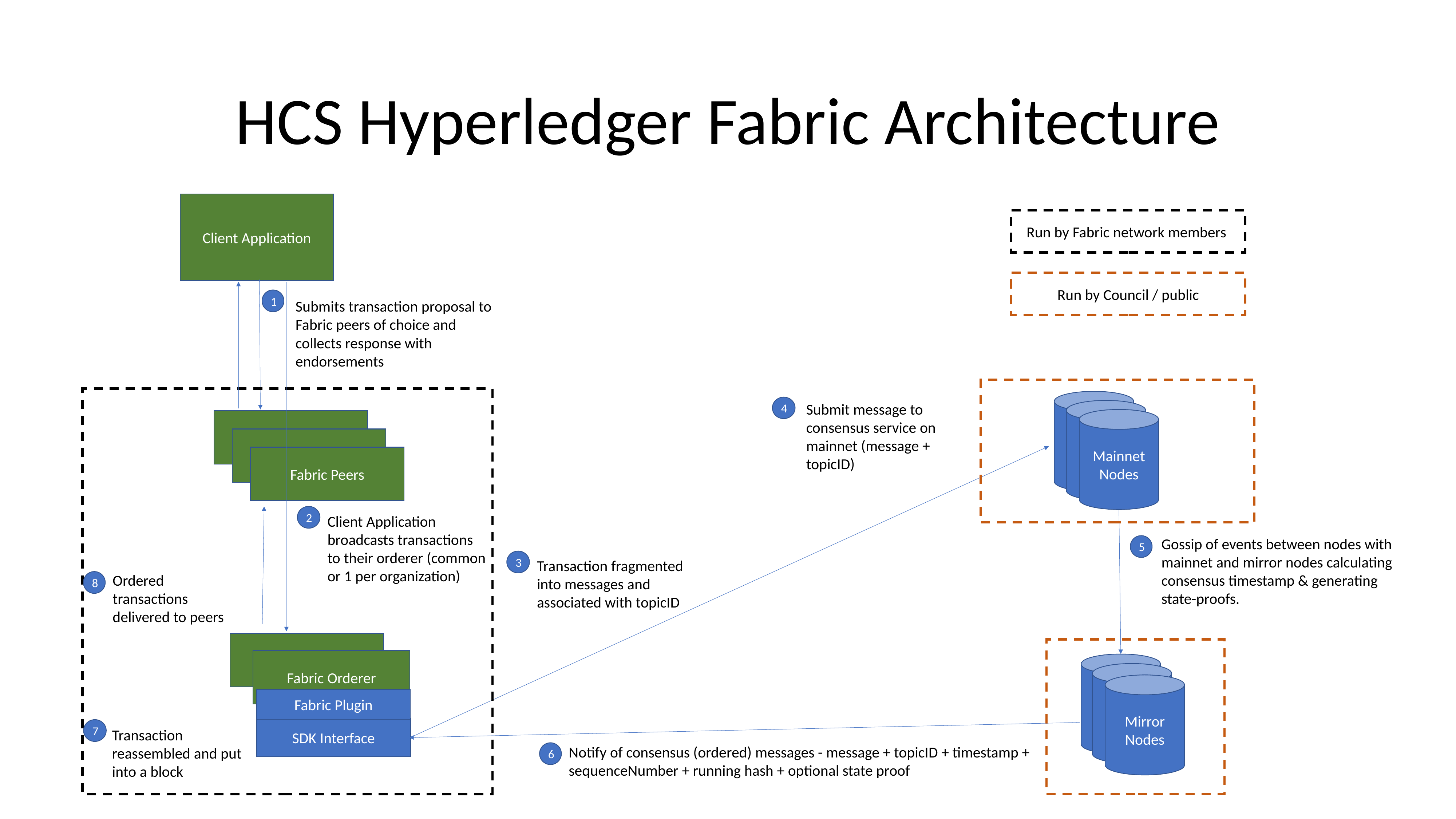

# HCS Hyperledger Fabric Architecture
Client Application
Run by Fabric network members
Run by Council / public
1
Submits transaction proposal to Fabric peers of choice and collects response with endorsements

Mainnet Node
Submit message to consensus service on mainnet (message + topicID)
4
Mainnet Node
Mainnet Nodes
Fabric Peers
Fabric Peers
Fabric Peers
Client Application broadcasts transactions to their orderer (common or 1 per organization)

2
Gossip of events between nodes with mainnet and mirror nodes calculating consensus timestamp & generating state-proofs.
5
Transaction fragmented into messages and associated with topicID

3
Ordered transactions delivered to peers
8
Fabric Orderer

Fabric Orderer
Mirror Node
Mirror Node
Mirror Nodes
Fabric Plugin
SDK Interface
7
Transaction reassembled and put into a block

Notify of consensus (ordered) messages - message + topicID + timestamp + sequenceNumber + running hash + optional state proof
6